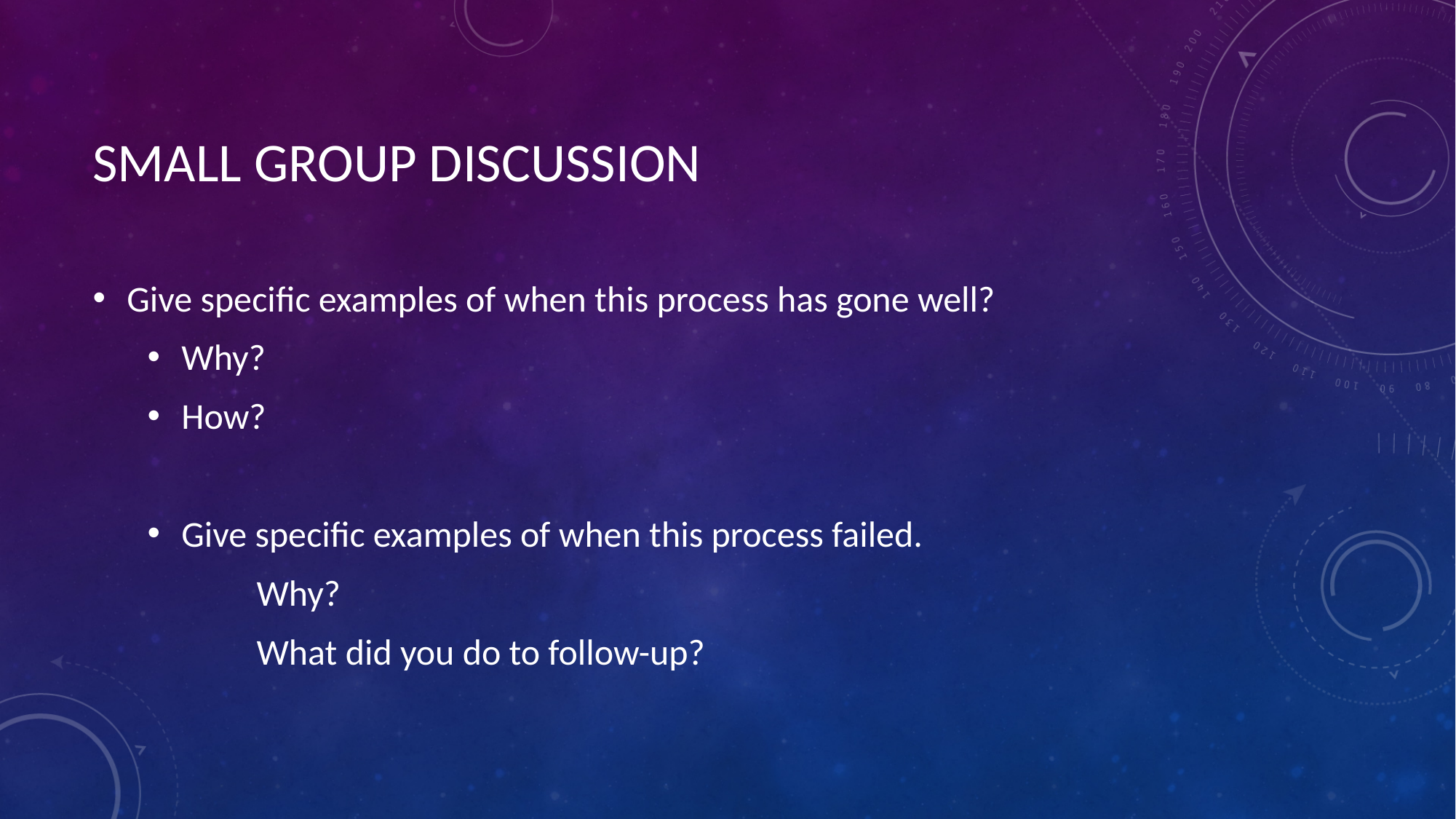

# Small group discussion
Give specific examples of when this process has gone well?
Why?
How?

Give specific examples of when this process failed.
	Why?
	What did you do to follow-up?